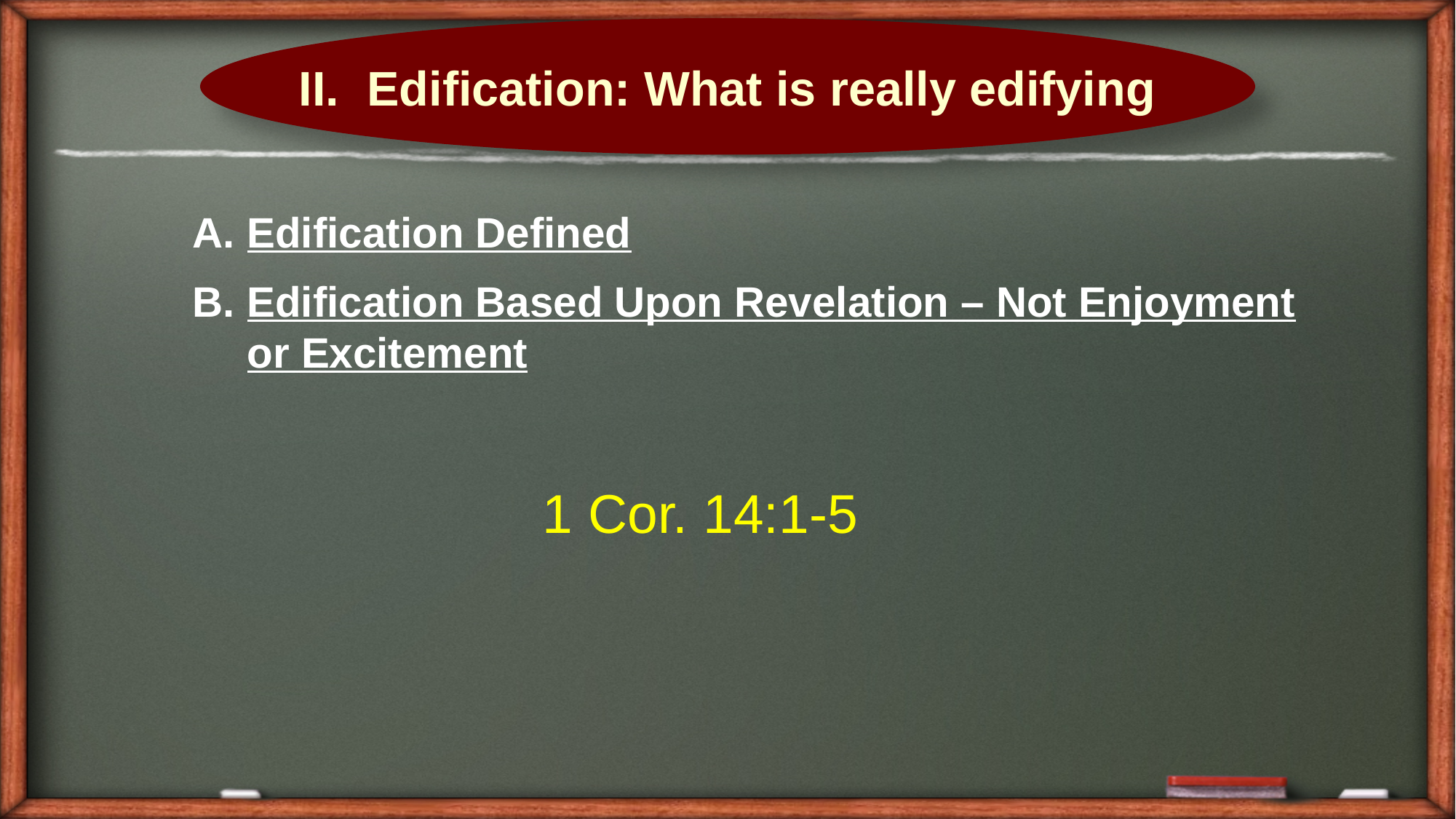

Edification: What is really edifying
Edification Defined

Edification Based Upon Revelation – Not Enjoyment or Excitement
1 Cor. 14:1-5